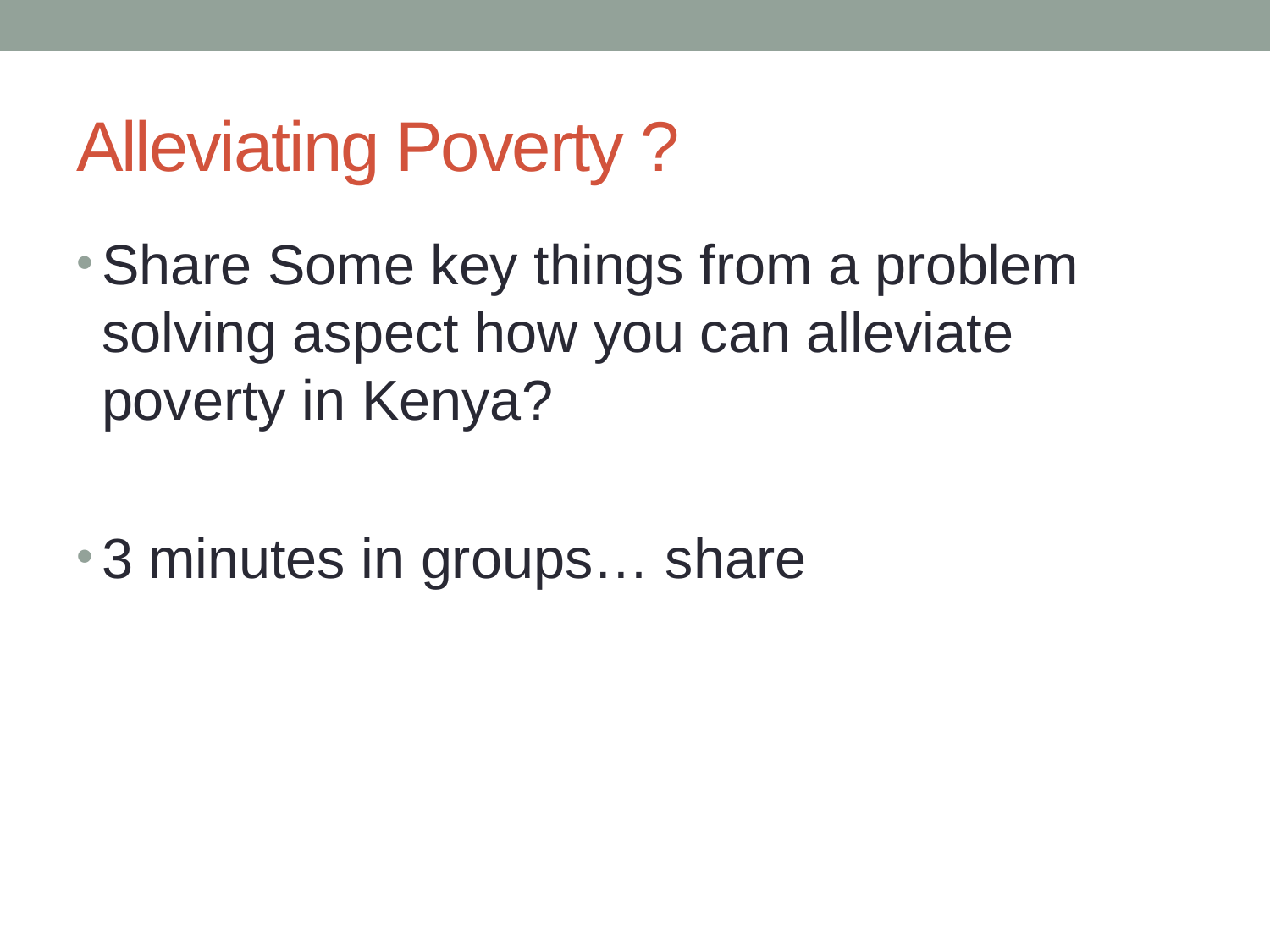

# Alleviating Poverty ?
Share Some key things from a problem solving aspect how you can alleviate poverty in Kenya?

3 minutes in groups… share